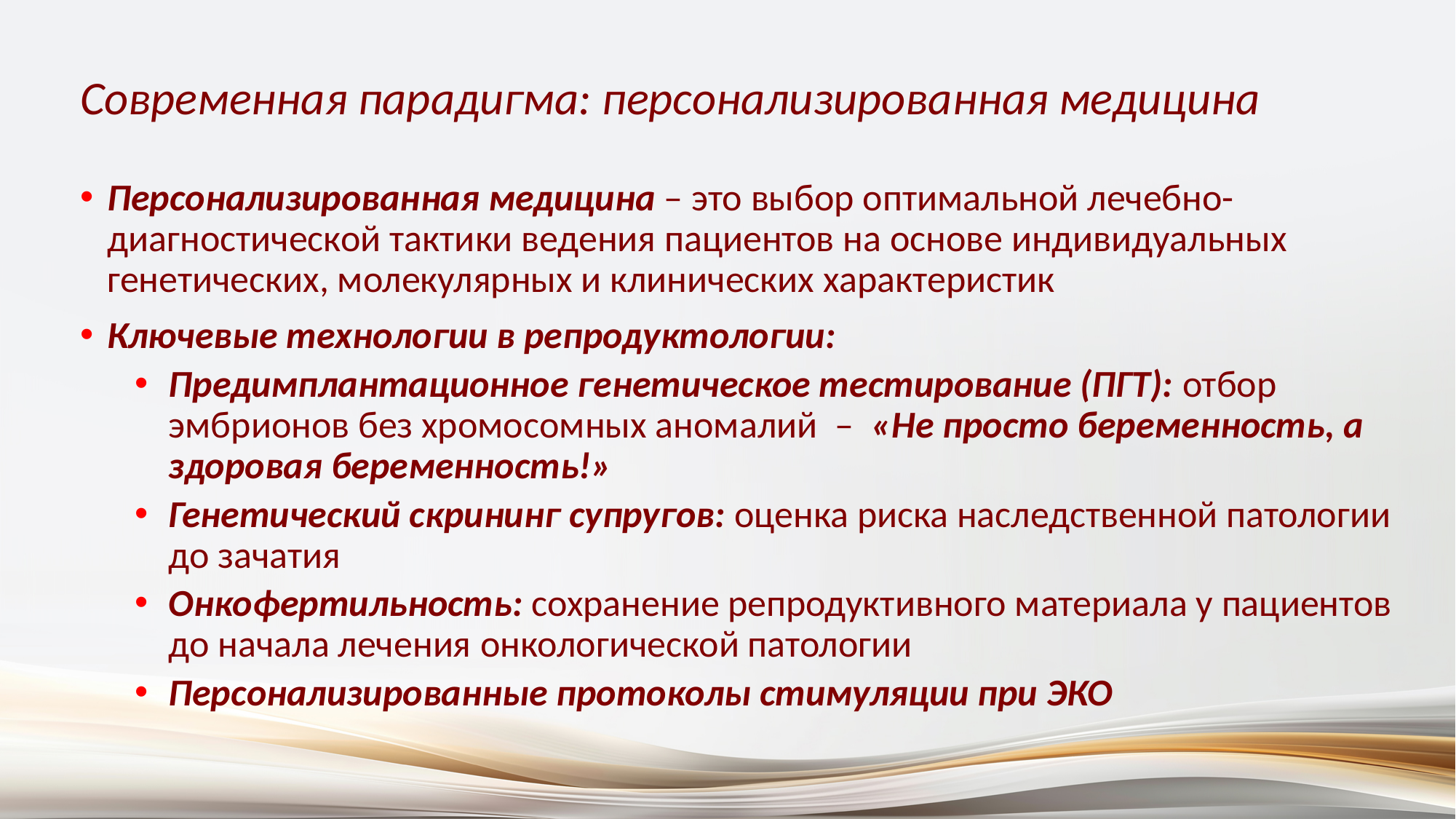

# Современная парадигма: персонализированная медицина
Персонализированная медицина – это выбор оптимальной лечебно-диагностической тактики ведения пациентов на основе индивидуальных генетических, молекулярных и клинических характеристик
Ключевые технологии в репродуктологии:
Предимплантационное генетическое тестирование (ПГТ): отбор эмбрионов без хромосомных аномалий  –  «Не просто беременность, а здоровая беременность!»
Генетический скрининг супругов: оценка риска наследственной патологии до зачатия
Онкофертильность: сохранение репродуктивного материала у пациентов до начала лечения онкологической патологии
Персонализированные протоколы стимуляции при ЭКО